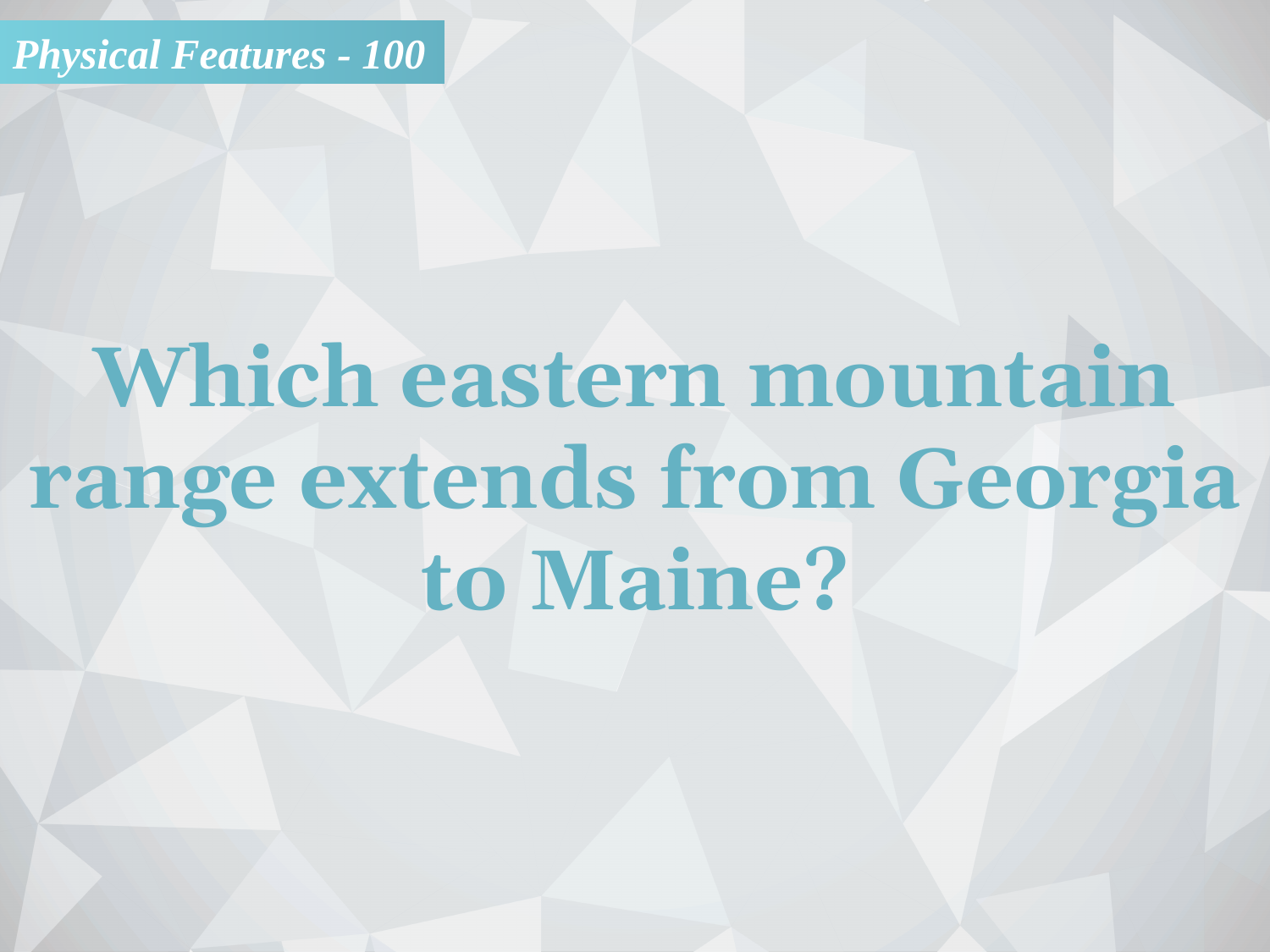

Physical Features - 100
Which eastern mountain range extends from Georgia to Maine?